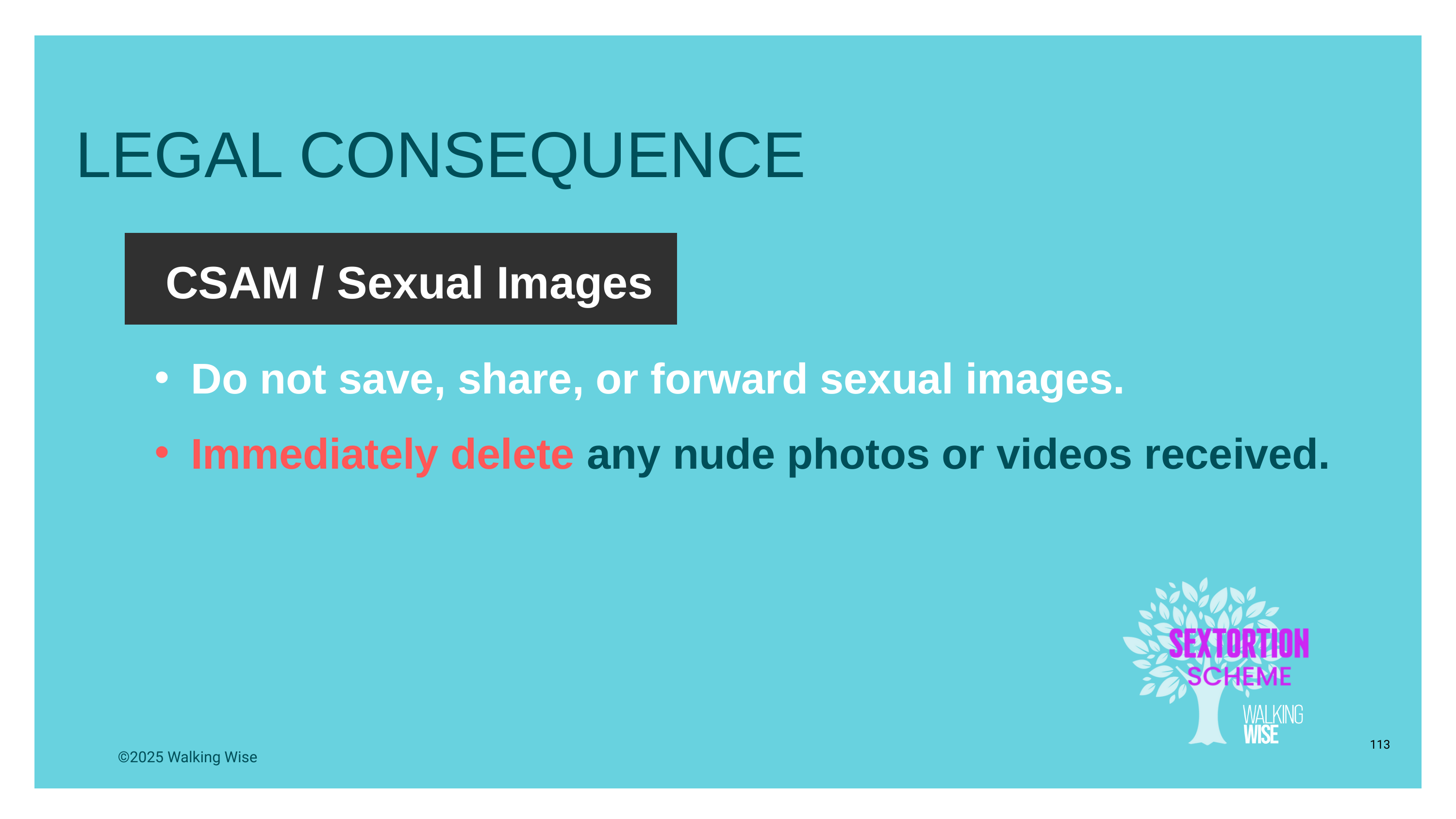

LESSON PLANS
LEGAL CONSEQUENCE

CSAM / Sexual Images
Do not save, share, or forward sexual images.

Immediately delete any nude photos or videos received.

113
©2025 Walking Wise
3